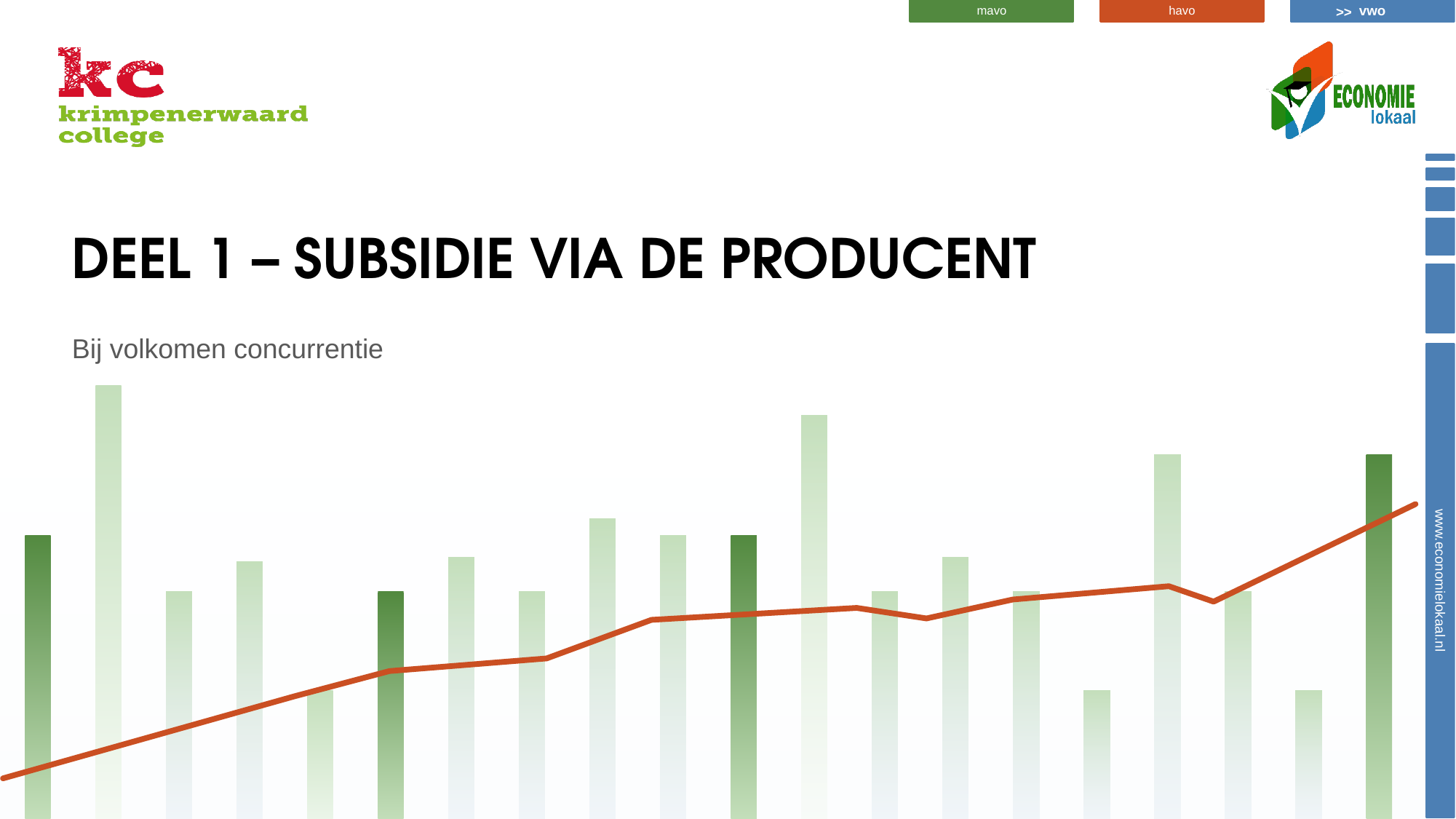

# Deel 1 – Subsidie via de producent
Bij volkomen concurrentie